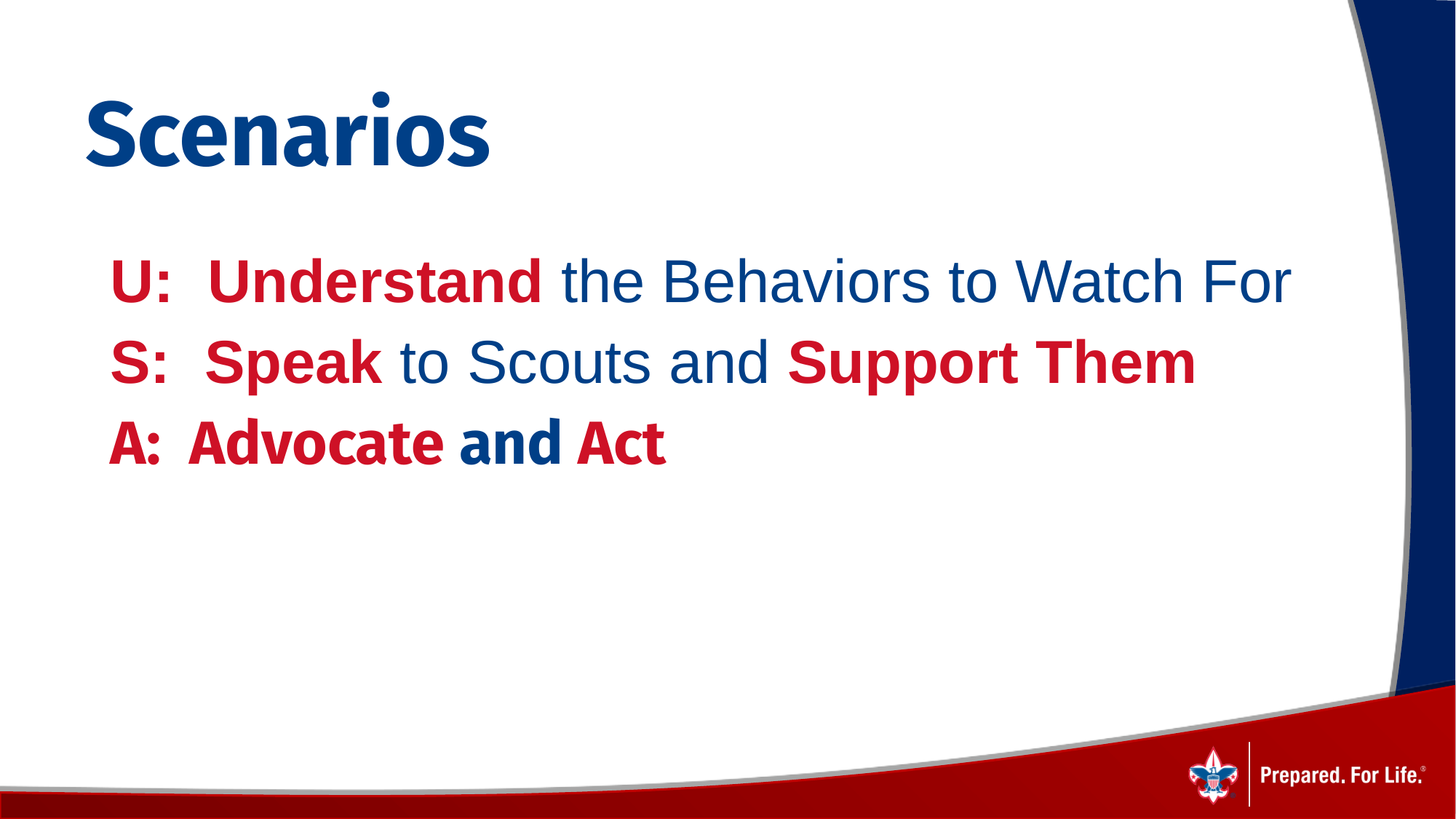

# Scenarios
U:  Understand the Behaviors to Watch For
S:  Speak to Scouts and Support Them
A:  Advocate and Act